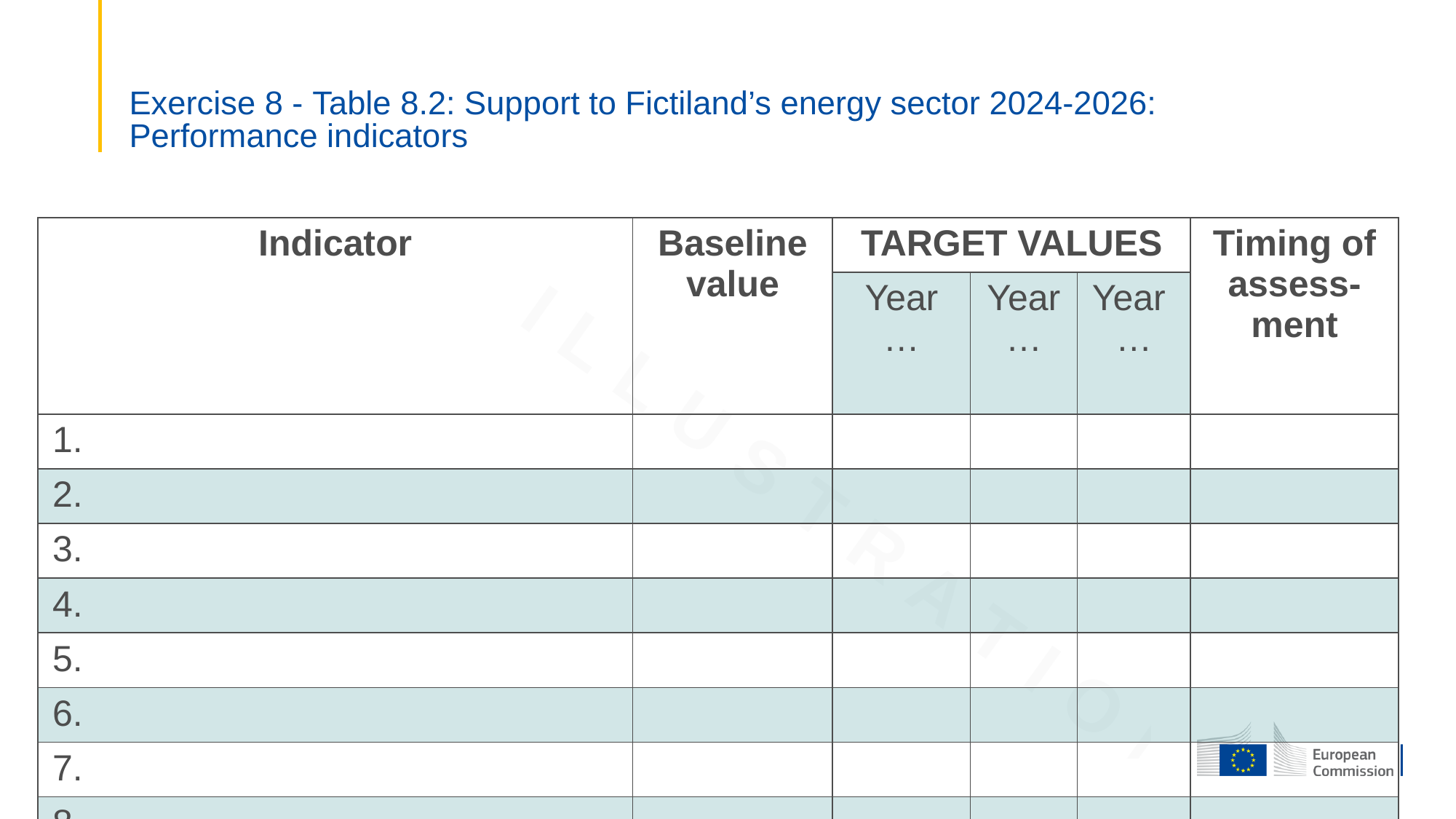

# Exercise 8 - Table 8.2: Support to Fictiland’s energy sector 2024-2026: Performance indicators

| Indicator | Baseline value | TARGET VALUES |  |  | Timing of assess-ment |
| --- | --- | --- | --- | --- | --- |
|  |  | Year … | Year … | Year … |  |
| 1. |  |  |  |  |  |
| 2. |  |  |  |  |  |
| 3. |  |  |  |  |  |
| 4. |  |  |  |  |  |
| 5. |  |  |  |  |  |
| 6. |  |  |  |  |  |
| 7. |  |  |  |  |  |
| 8. |  |  |  |  |  |
I L L U S T R A T I O N